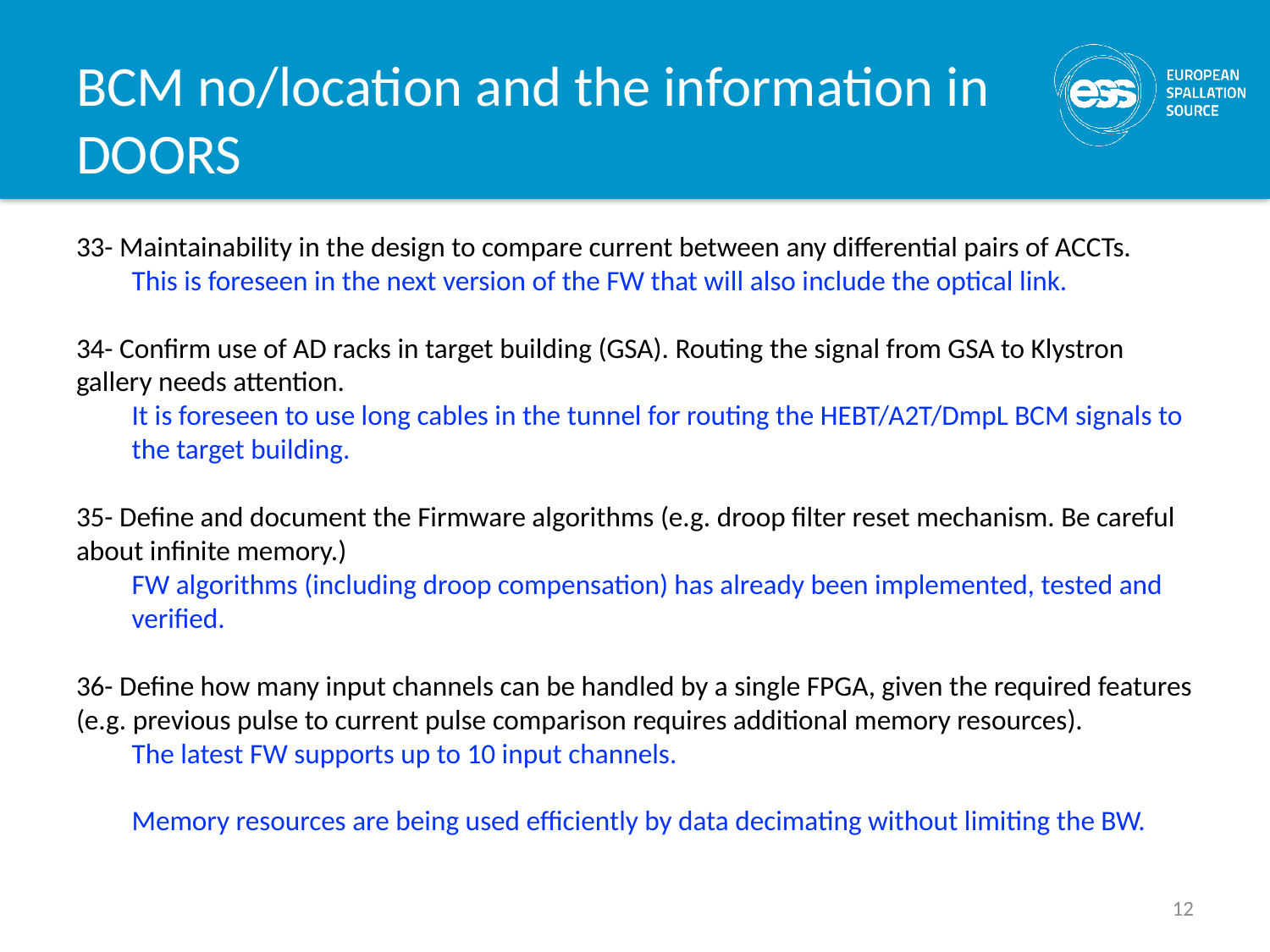

# BCM no/location and the information in DOORS
33- Maintainability in the design to compare current between any differential pairs of ACCTs.
This is foreseen in the next version of the FW that will also include the optical link.

34- Confirm use of AD racks in target building (GSA). Routing the signal from GSA to Klystron gallery needs attention.
It is foreseen to use long cables in the tunnel for routing the HEBT/A2T/DmpL BCM signals to the target building.

35- Define and document the Firmware algorithms (e.g. droop filter reset mechanism. Be careful about infinite memory.)
FW algorithms (including droop compensation) has already been implemented, tested and verified.

36- Define how many input channels can be handled by a single FPGA, given the required features (e.g. previous pulse to current pulse comparison requires additional memory resources).
The latest FW supports up to 10 input channels.

Memory resources are being used efficiently by data decimating without limiting the BW.

12